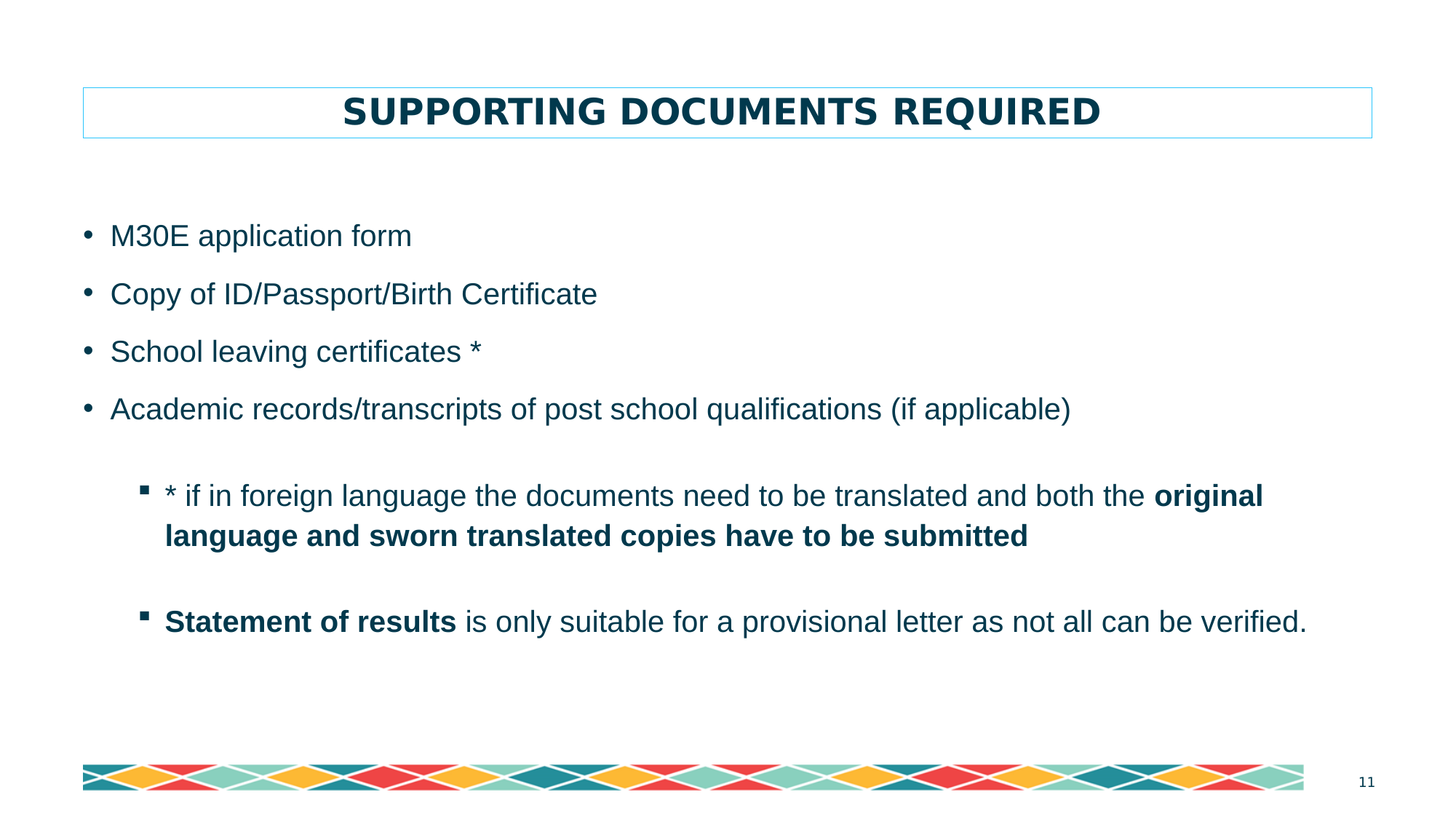

# SUPPORTING DOCUMENTS REQUIRED
M30E application form
Copy of ID/Passport/Birth Certificate
School leaving certificates *
Academic records/transcripts of post school qualifications (if applicable)

* if in foreign language the documents need to be translated and both the original language and sworn translated copies have to be submitted

Statement of results is only suitable for a provisional letter as not all can be verified.